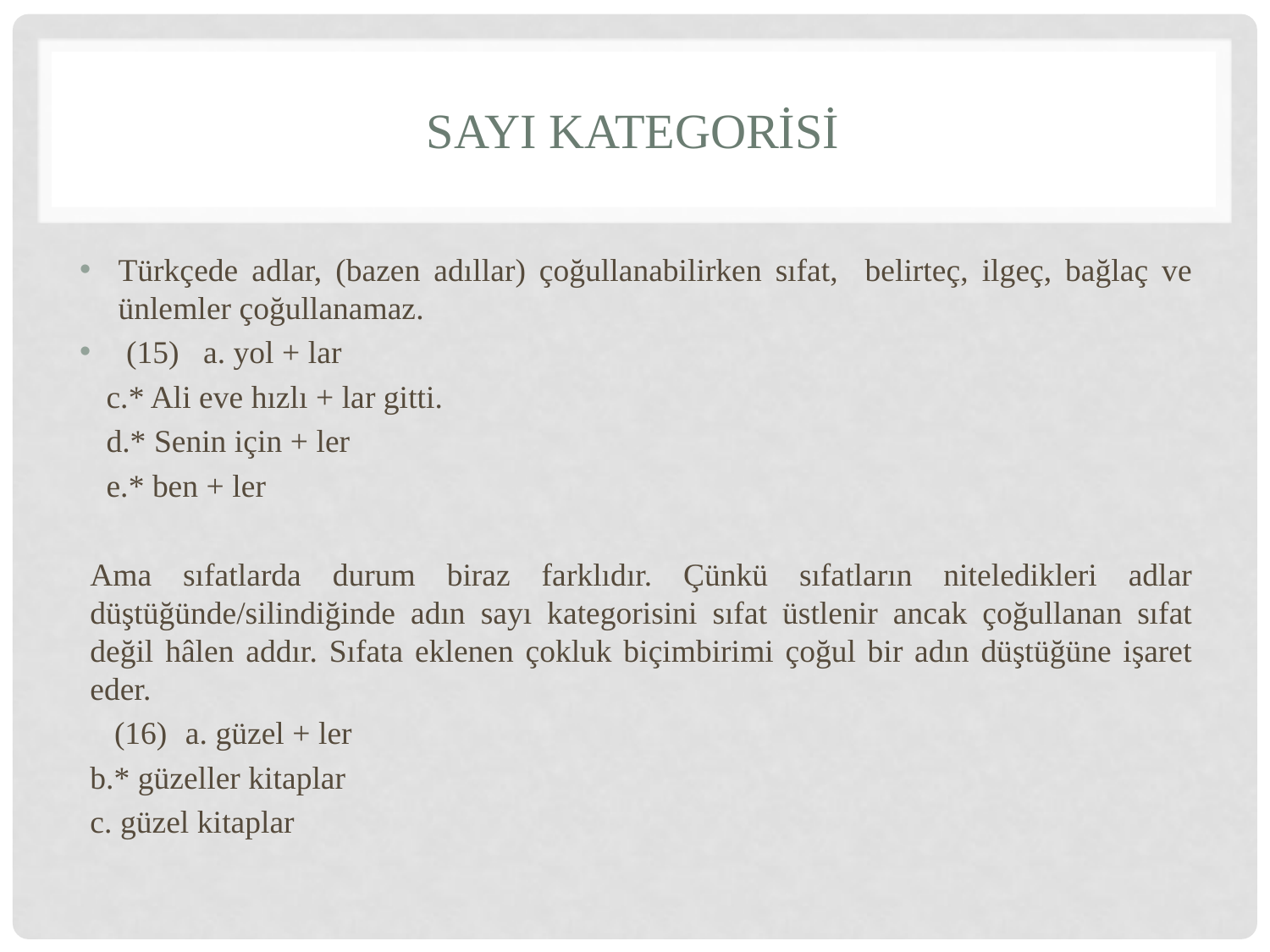

# SayI Kategorisi
Türkçede adlar, (bazen adıllar) çoğullanabilirken sıfat,  belirteç, ilgeç, bağlaç ve ünlemler çoğullanamaz.
 (15)   a. yol + lar
	  c.* Ali eve hızlı + lar gitti.
	  d.* Senin için + ler
	  e.* ben + ler

	Ama sıfatlarda durum biraz farklıdır. Çünkü sıfatların niteledikleri adlar düştüğünde/silindiğinde adın sayı kategorisini sıfat üstlenir ancak çoğullanan sıfat değil hâlen addır. Sıfata eklenen çokluk biçimbirimi çoğul bir adın düştüğüne işaret eder.
   (16)	a. güzel + ler
	b.* güzeller kitaplar
	c. güzel kitaplar